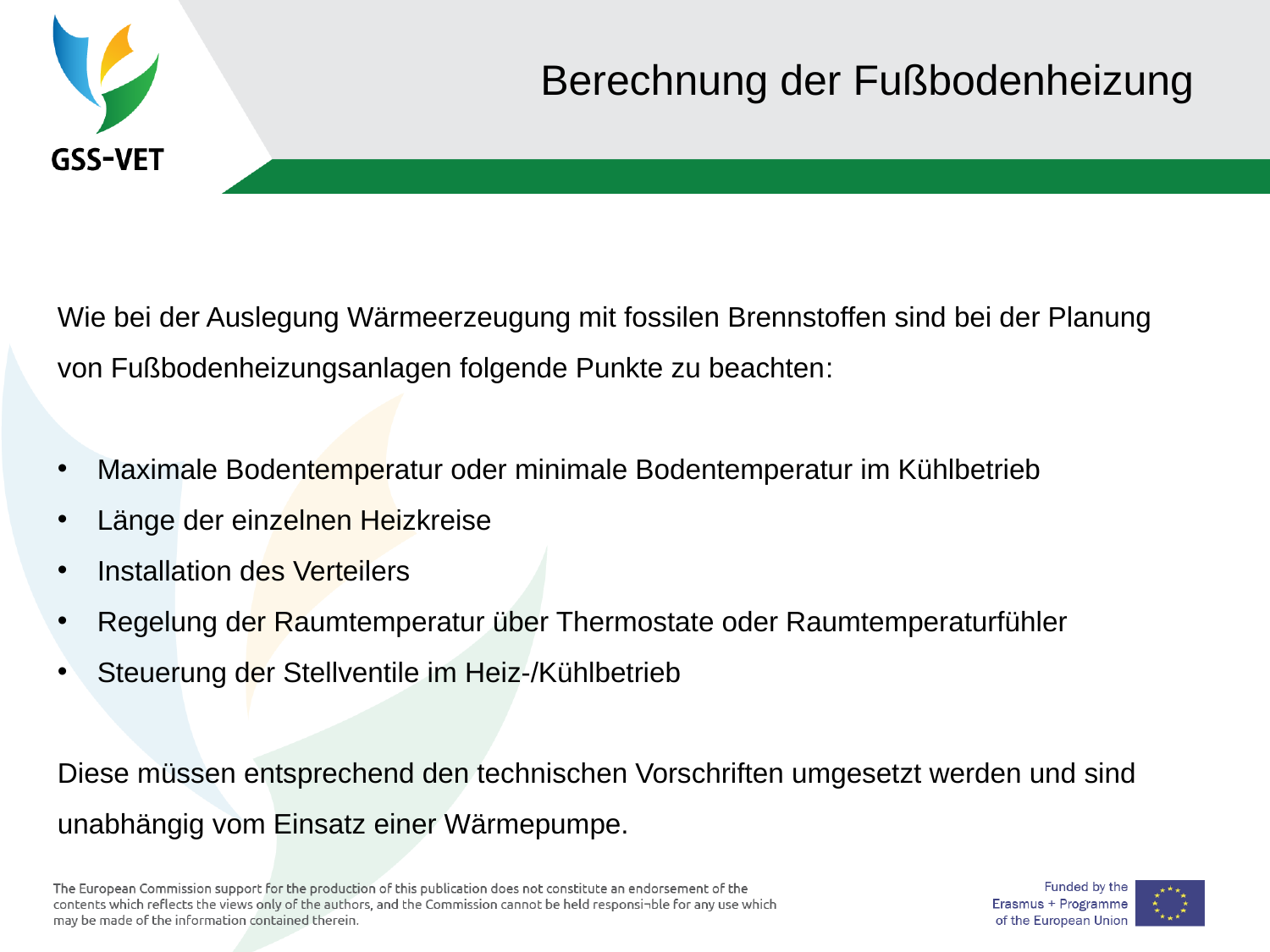

# Berechnung der Fußbodenheizung
Wie bei der Auslegung Wärmeerzeugung mit fossilen Brennstoffen sind bei der Planung von Fußbodenheizungsanlagen folgende Punkte zu beachten:

Maximale Bodentemperatur oder minimale Bodentemperatur im Kühlbetrieb
Länge der einzelnen Heizkreise
Installation des Verteilers
Regelung der Raumtemperatur über Thermostate oder Raumtemperaturfühler
Steuerung der Stellventile im Heiz-/Kühlbetrieb

Diese müssen entsprechend den technischen Vorschriften umgesetzt werden und sind unabhängig vom Einsatz einer Wärmepumpe.